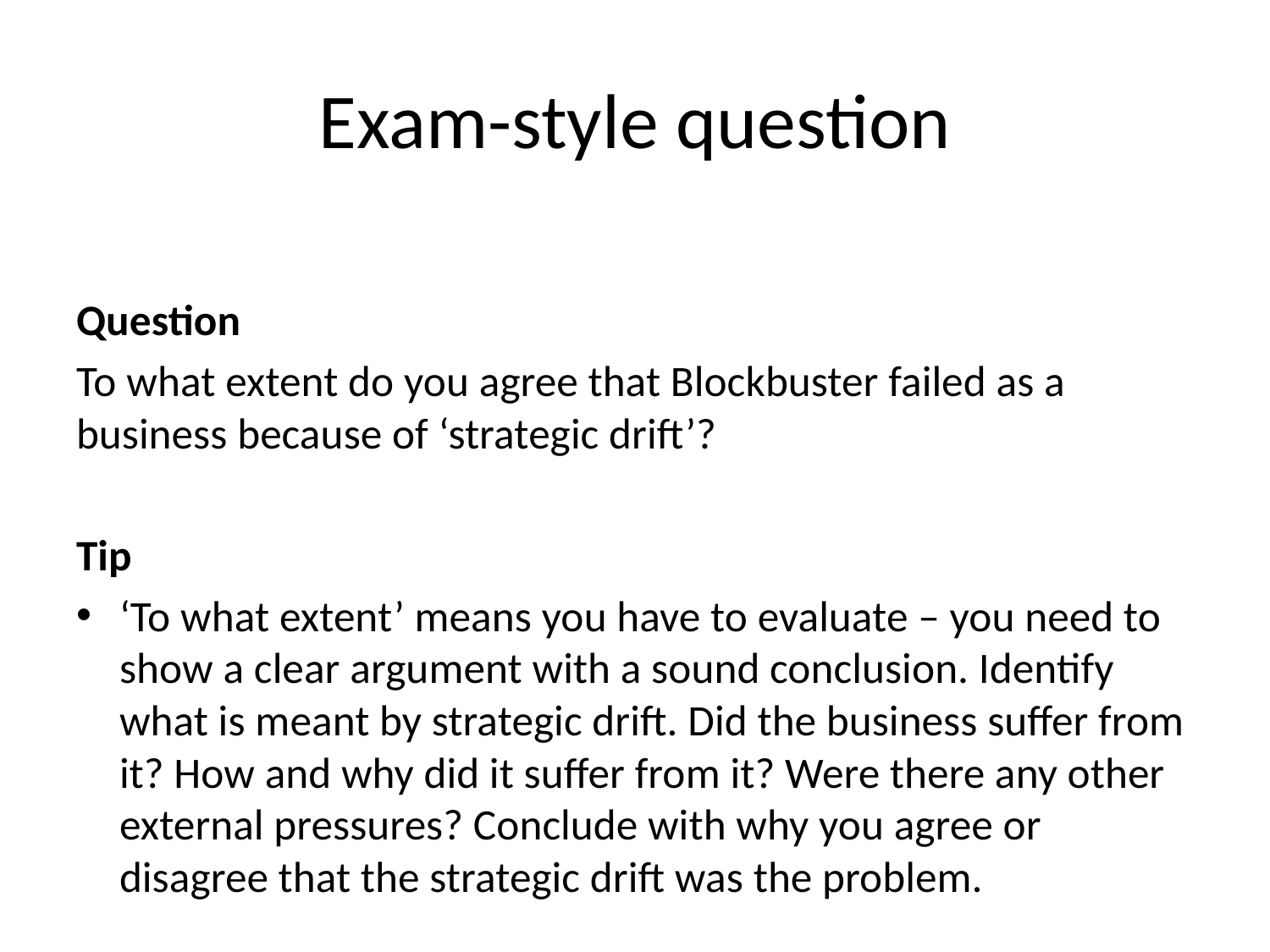

# Exam-style question
Question
To what extent do you agree that Blockbuster failed as a business because of ‘strategic drift’?

Tip
‘To what extent’ means you have to evaluate – you need to show a clear argument with a sound conclusion. Identify what is meant by strategic drift. Did the business suffer from it? How and why did it suffer from it? Were there any other external pressures? Conclude with why you agree or disagree that the strategic drift was the problem.